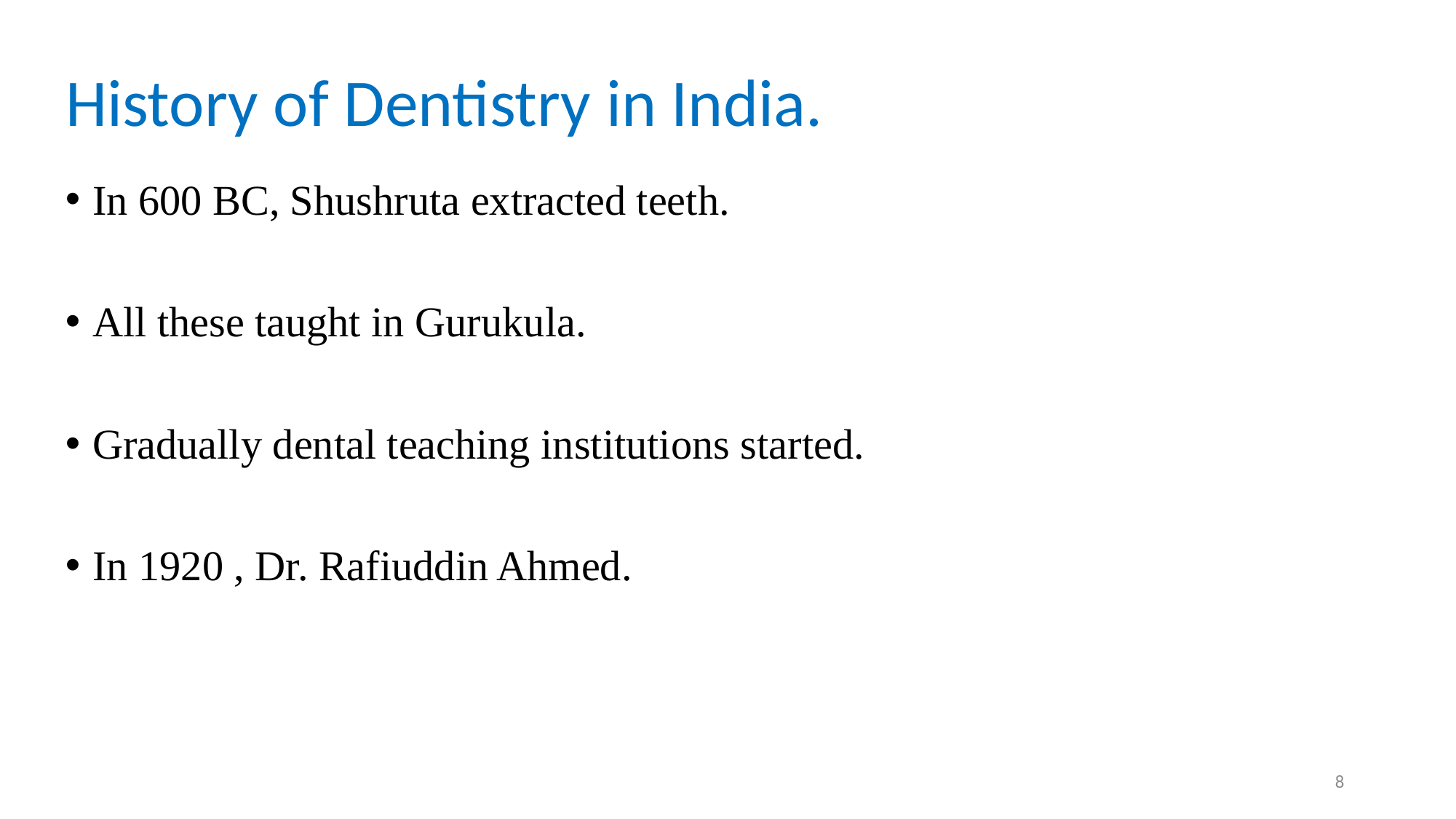

History of Dentistry in India.
In 600 BC, Shushruta extracted teeth.

All these taught in Gurukula.

Gradually dental teaching institutions started.

In 1920 , Dr. Rafiuddin Ahmed.

8